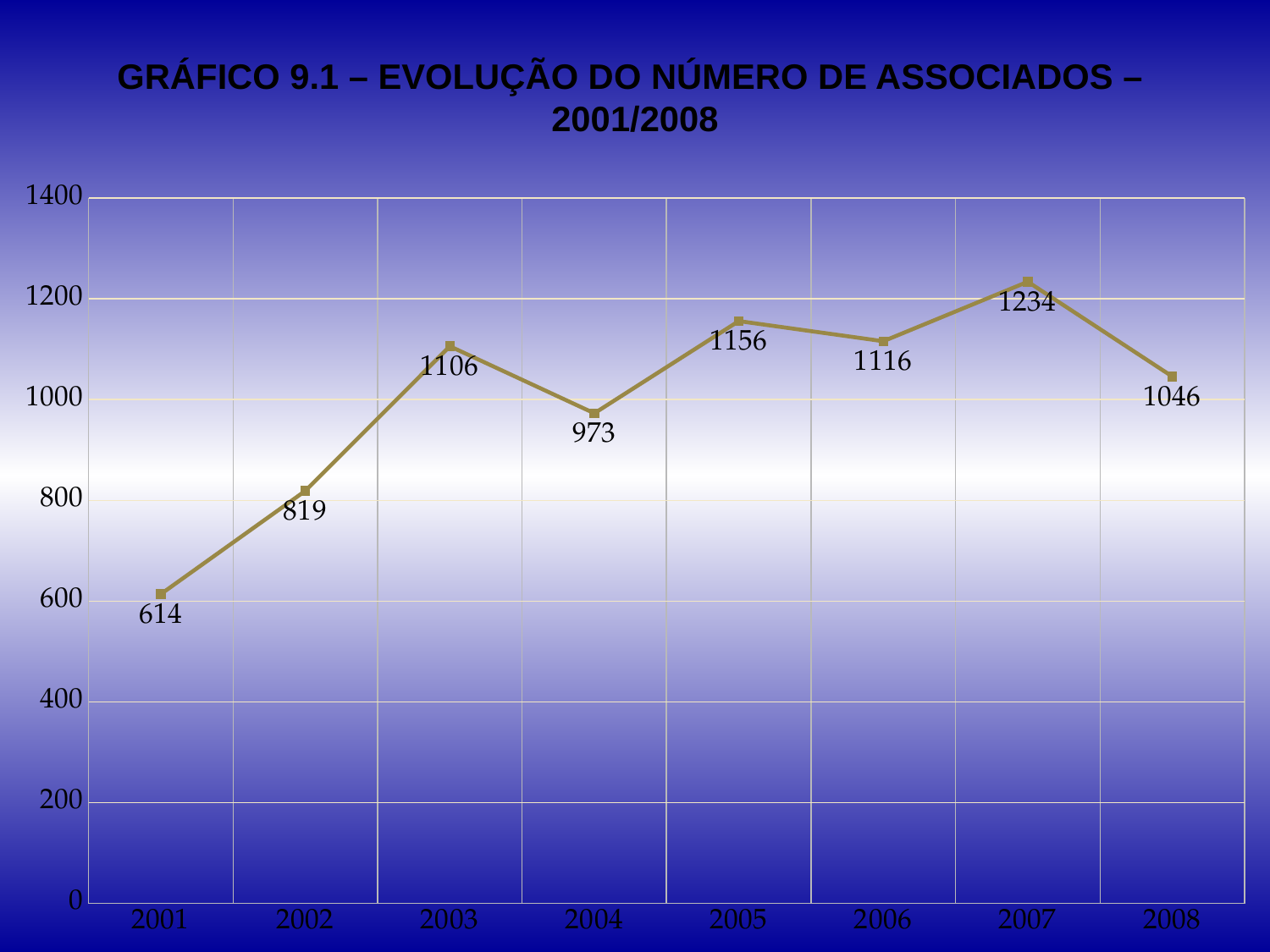

# GRÁFICO 9.1 – EVOLUÇÃO DO NÚMERO DE ASSOCIADOS – 2001/2008

### Chart

| Category |  |
|---|---|
| 2001 | 614.0 |
| 2002 | 819.0 |
| 2003 | 1106.0 |
| 2004 | 973.0 |
| 2005 | 1156.0 |
| 2006 | 1116.0 |
| 2007 | 1234.0 |
| 2008 | 1046.0 |